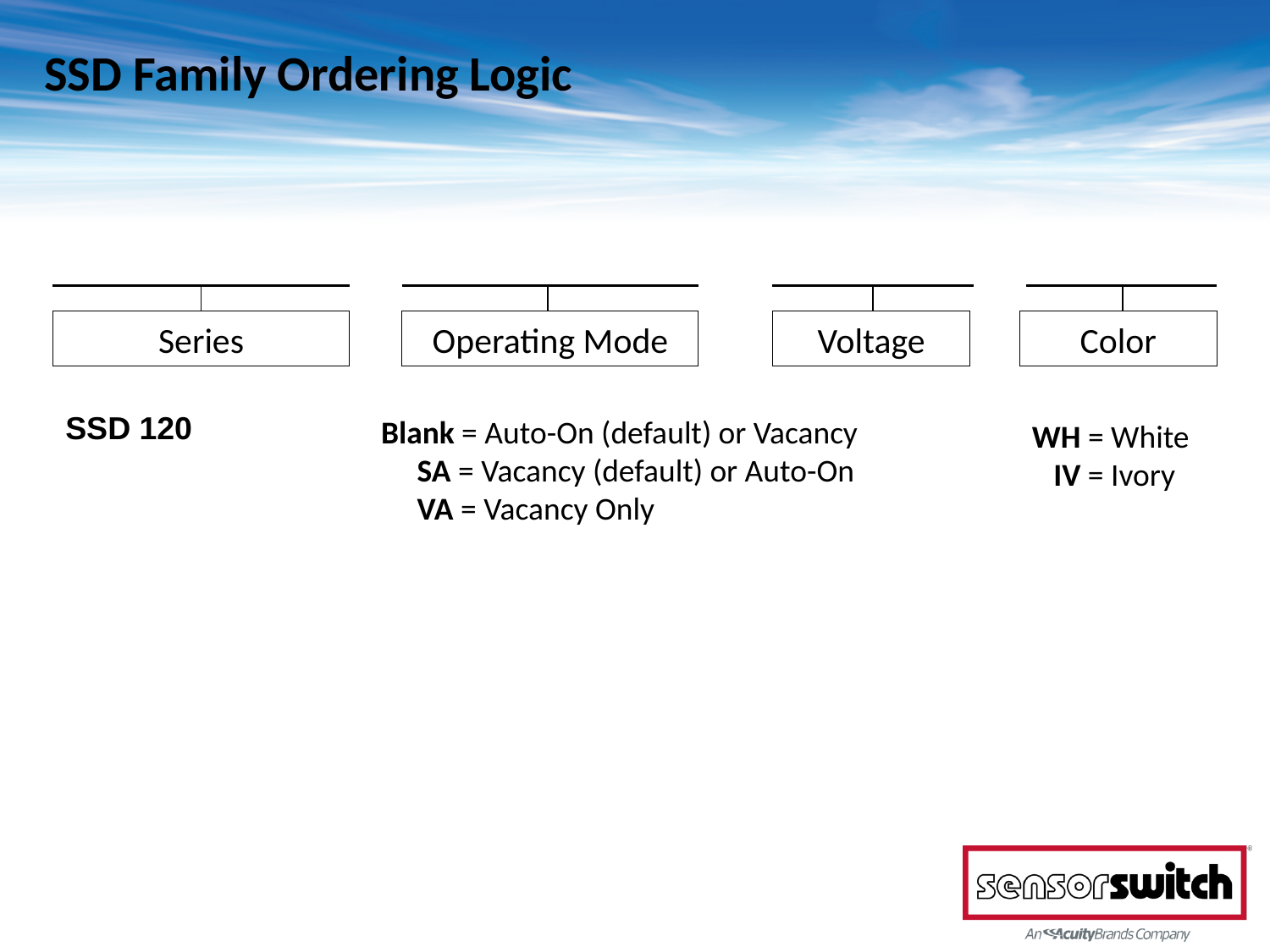

SSD Family Ordering Logic
Series
Operating Mode
Voltage
Color
SSD 120
Blank = Auto-On (default) or Vacancy
     SA = Vacancy (default) or Auto-On
     VA = Vacancy Only
WH = White
   IV = Ivory